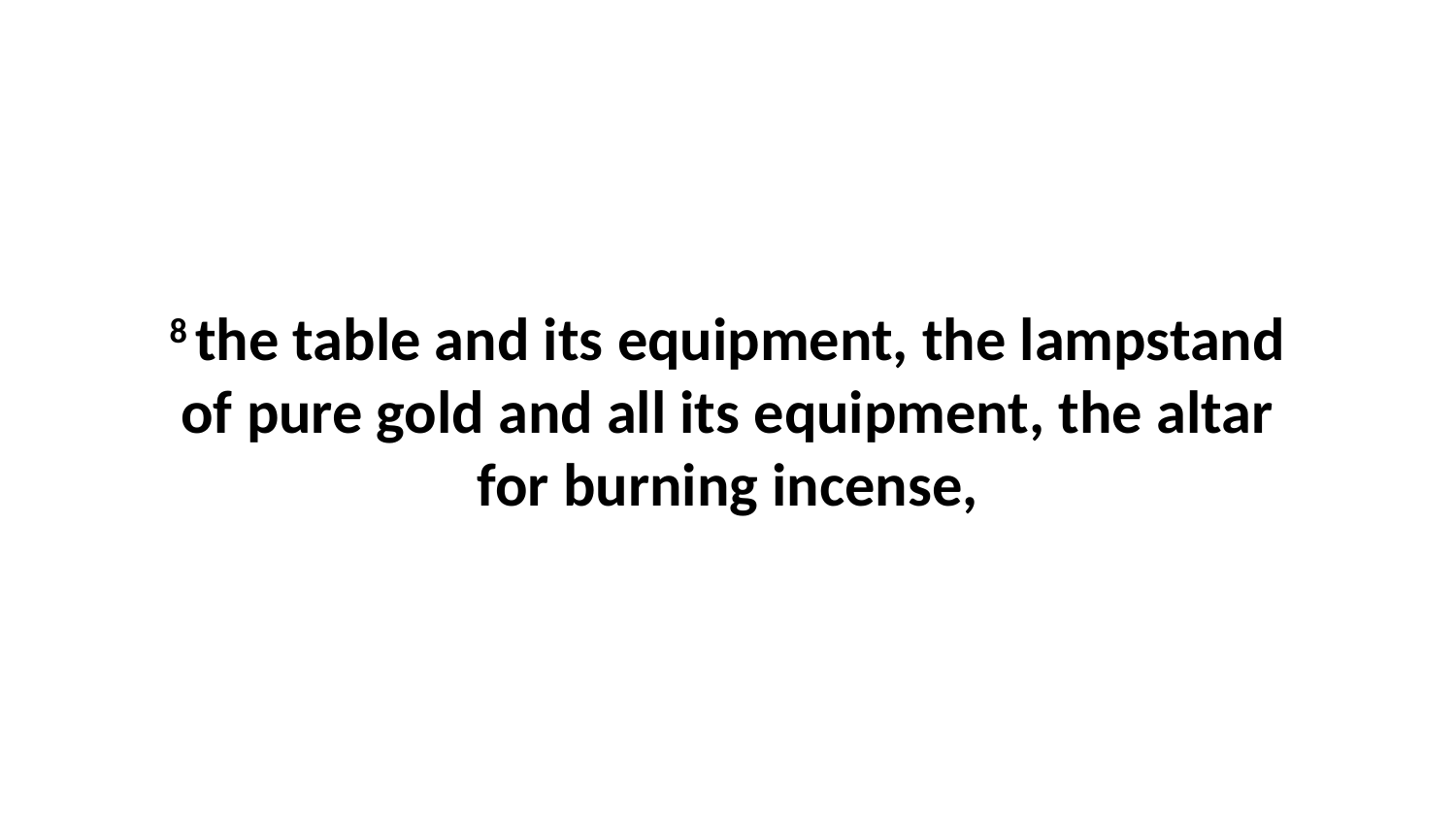

8 the table and its equipment, the lampstand of pure gold and all its equipment, the altar for burning incense,